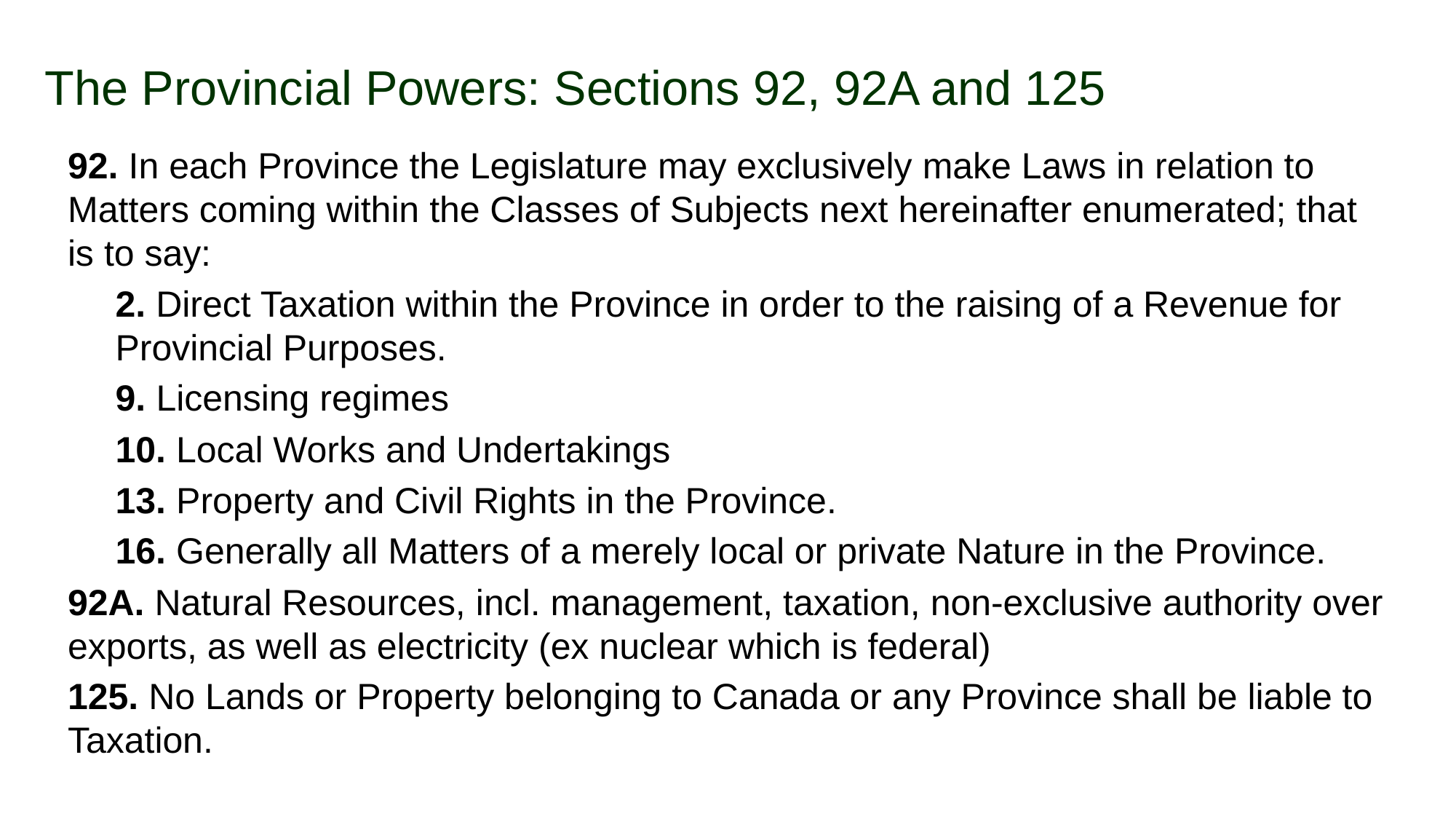

# The Provincial Powers: Sections 92, 92A and 125
92. In each Province the Legislature may exclusively make Laws in relation to Matters coming within the Classes of Subjects next hereinafter enumerated; that is to say:
2. Direct Taxation within the Province in order to the raising of a Revenue for Provincial Purposes.
9. Licensing regimes
10. Local Works and Undertakings
13. Property and Civil Rights in the Province.
16. Generally all Matters of a merely local or private Nature in the Province.
92A. Natural Resources, incl. management, taxation, non-exclusive authority over exports, as well as electricity (ex nuclear which is federal)
125. No Lands or Property belonging to Canada or any Province shall be liable to Taxation.